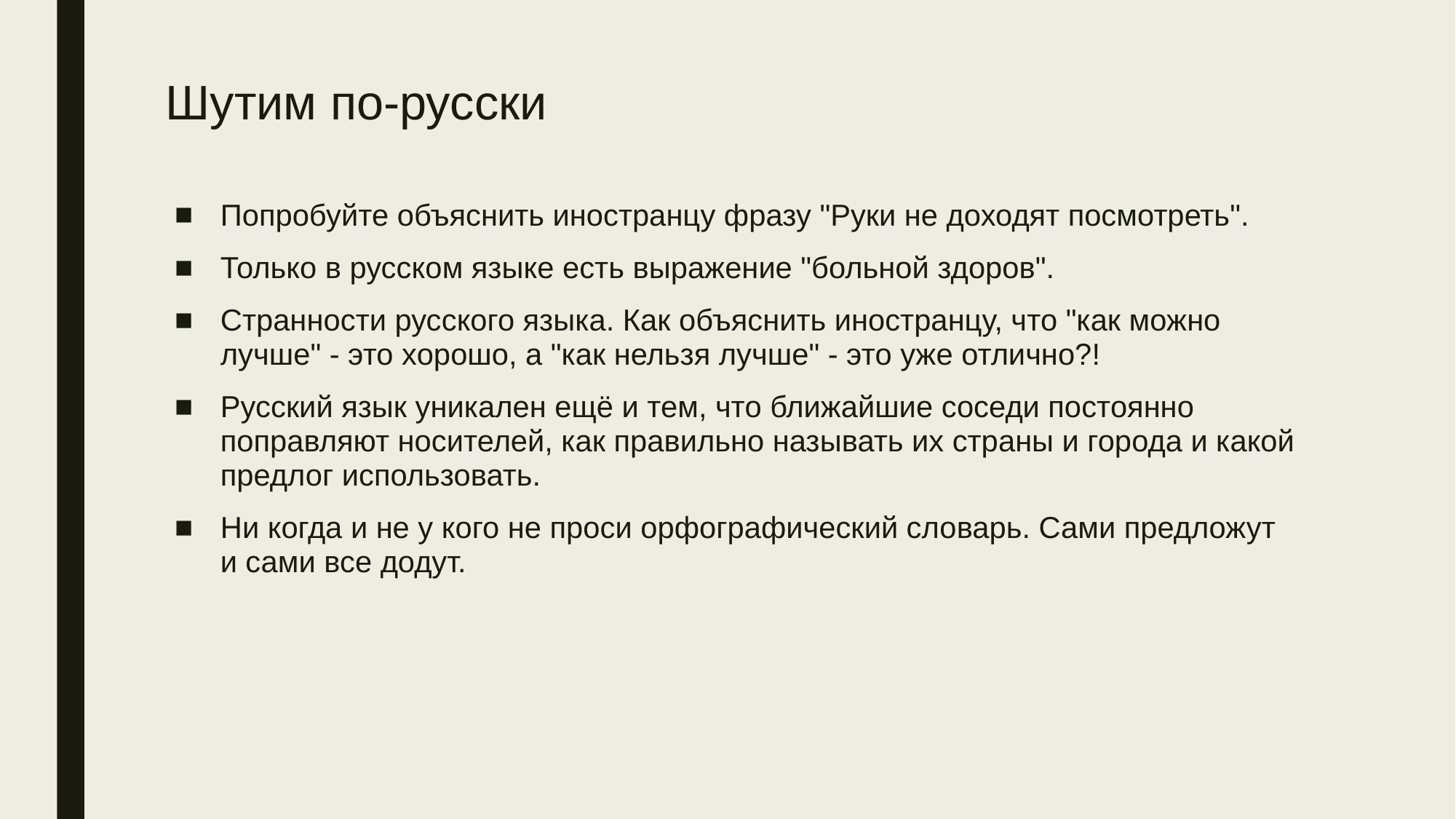

# Шутим по-русски
Попробуйте объяснить иностранцу фразу "Руки не доходят посмотреть".
Только в русском языке есть выражение "больной здоров".
Странности русского языка. Как объяснить иностранцу, что "как можно лучше" - это хорошо, а "как нельзя лучше" - это уже отлично?!
Русский язык уникален ещё и тем, что ближайшие соседи постоянно поправляют носителей, как правильно называть их страны и города и какой предлог использовать.
Ни когда и не у кого не проси орфографический словарь. Сами предложут и сами все додут.